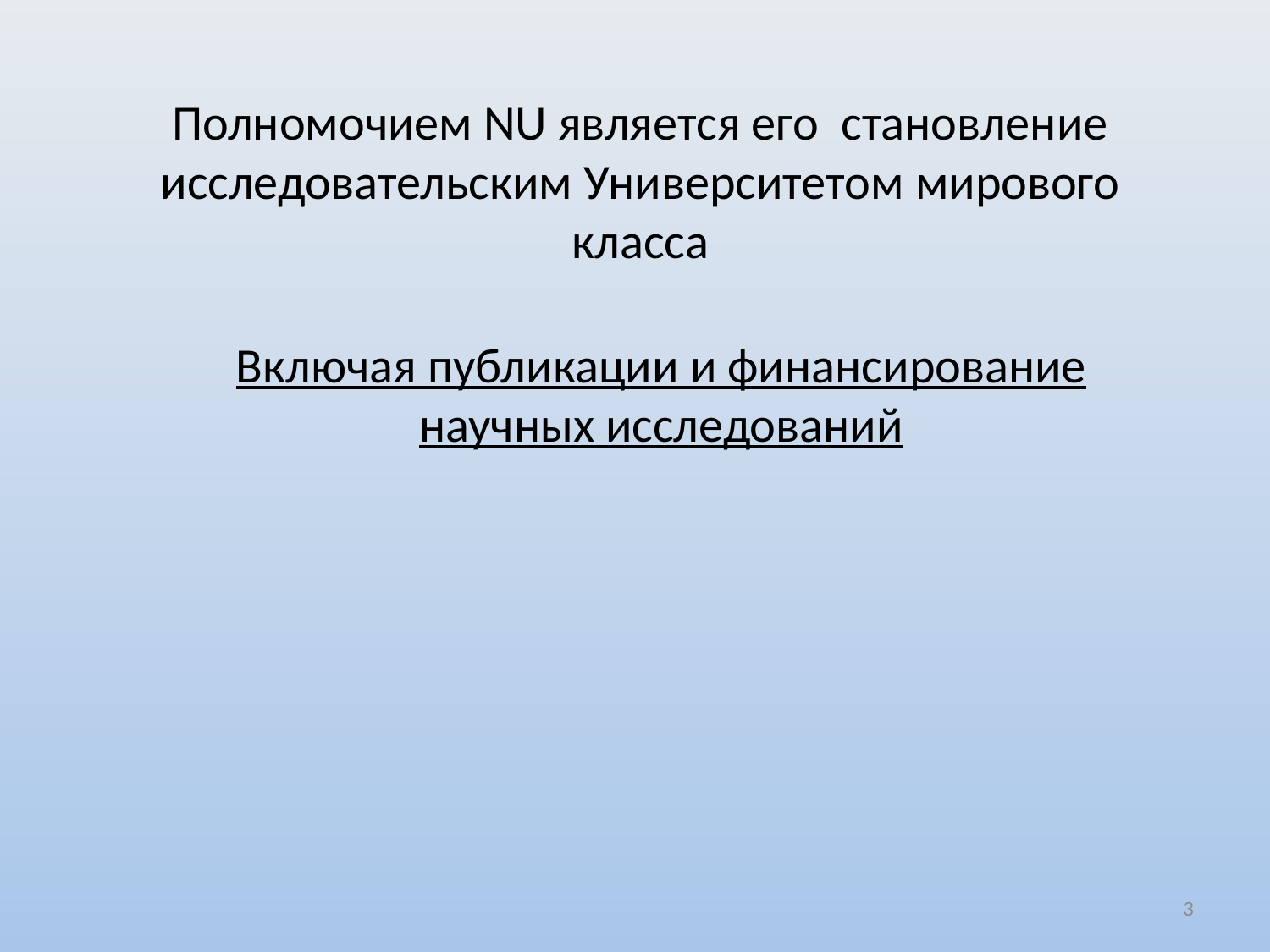

Полномочием NU является его  становление исследовательским Университетом мирового класса
Включая публикации и финансирование научных исследований
3